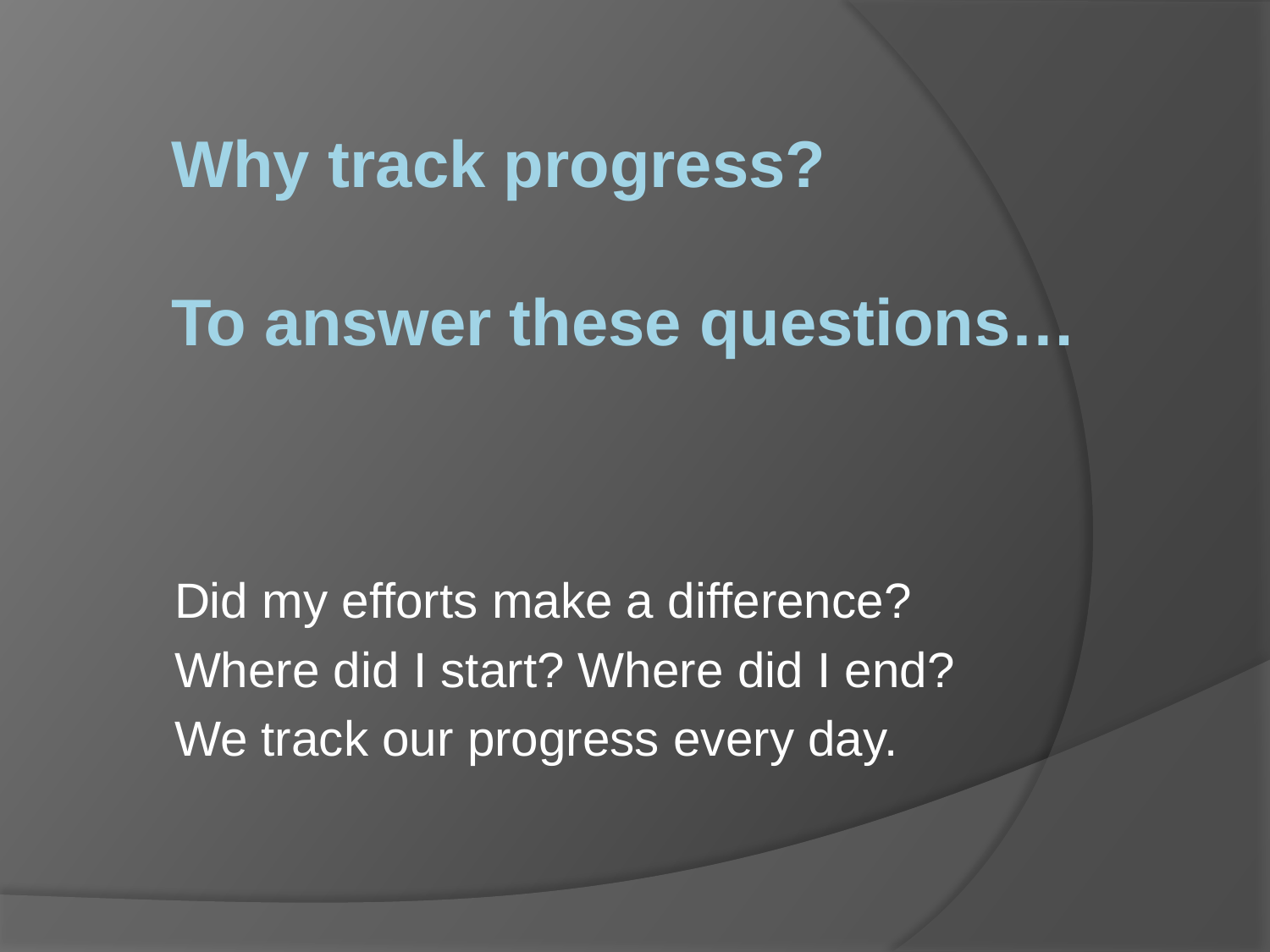

# Why track progress? To answer these questions…
Did my efforts make a difference?
Where did I start? Where did I end?
We track our progress every day.